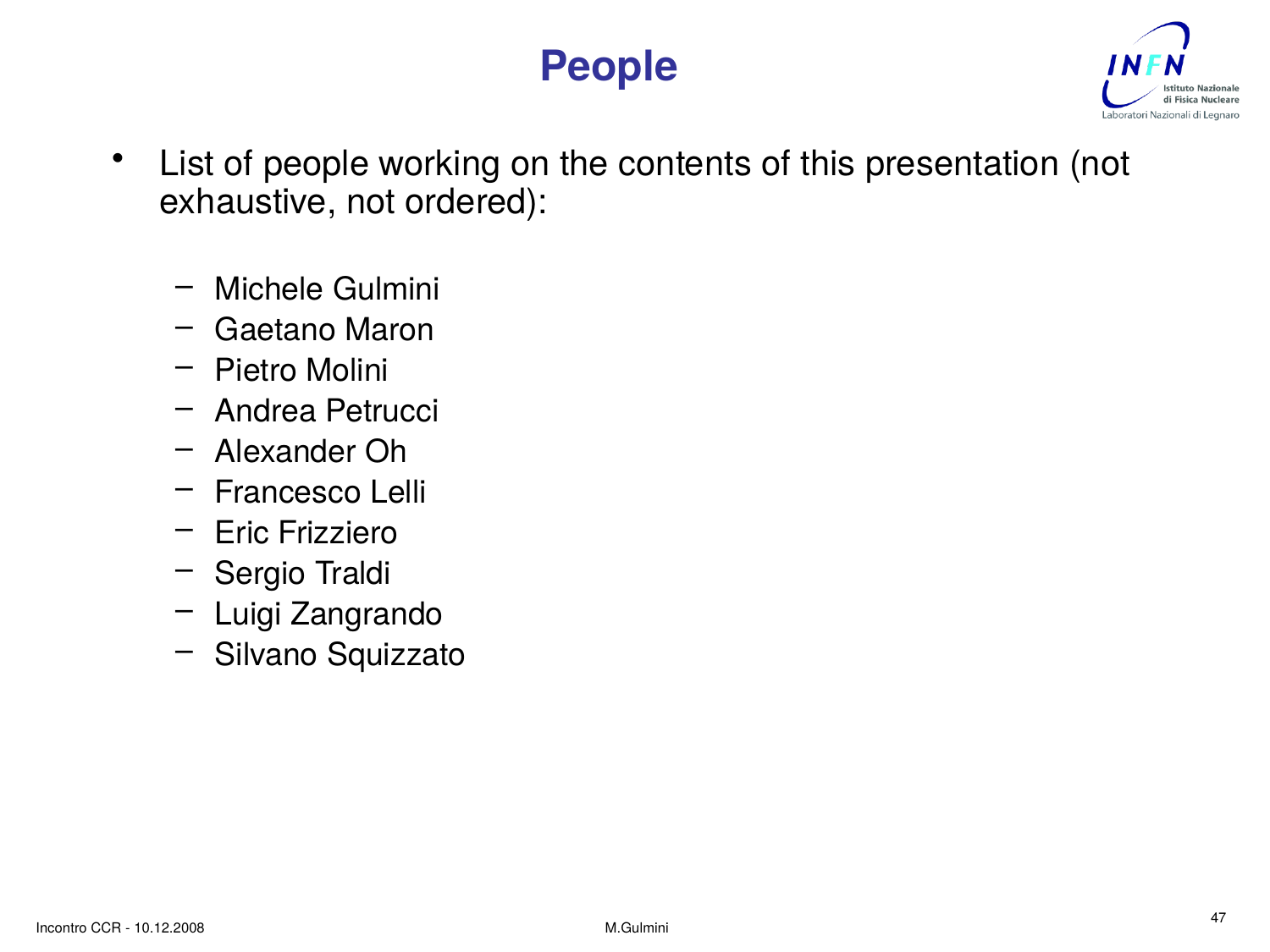

# People
List of people working on the contents of this presentation (not exhaustive, not ordered):

Michele Gulmini
Gaetano Maron
Pietro Molini
Andrea Petrucci
Alexander Oh
Francesco Lelli
Eric Frizziero
Sergio Traldi
Luigi Zangrando
Silvano Squizzato

47
Incontro CCR - 10.12.2008
M.Gulmini